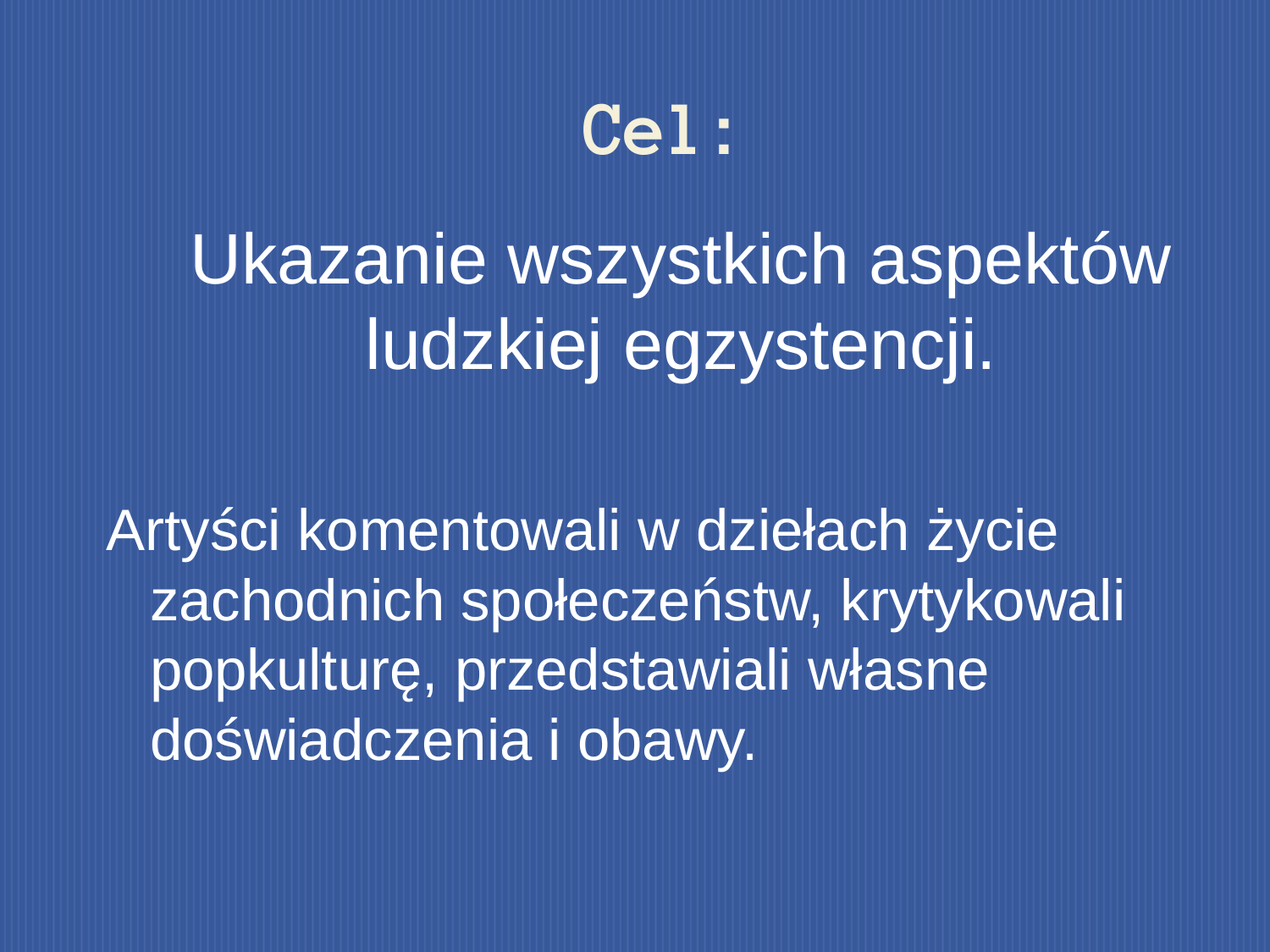

# Cel:
	Ukazanie wszystkich aspektów ludzkiej egzystencji.

Artyści komentowali w dziełach życie zachodnich społeczeństw, krytykowali popkulturę, przedstawiali własne doświadczenia i obawy.